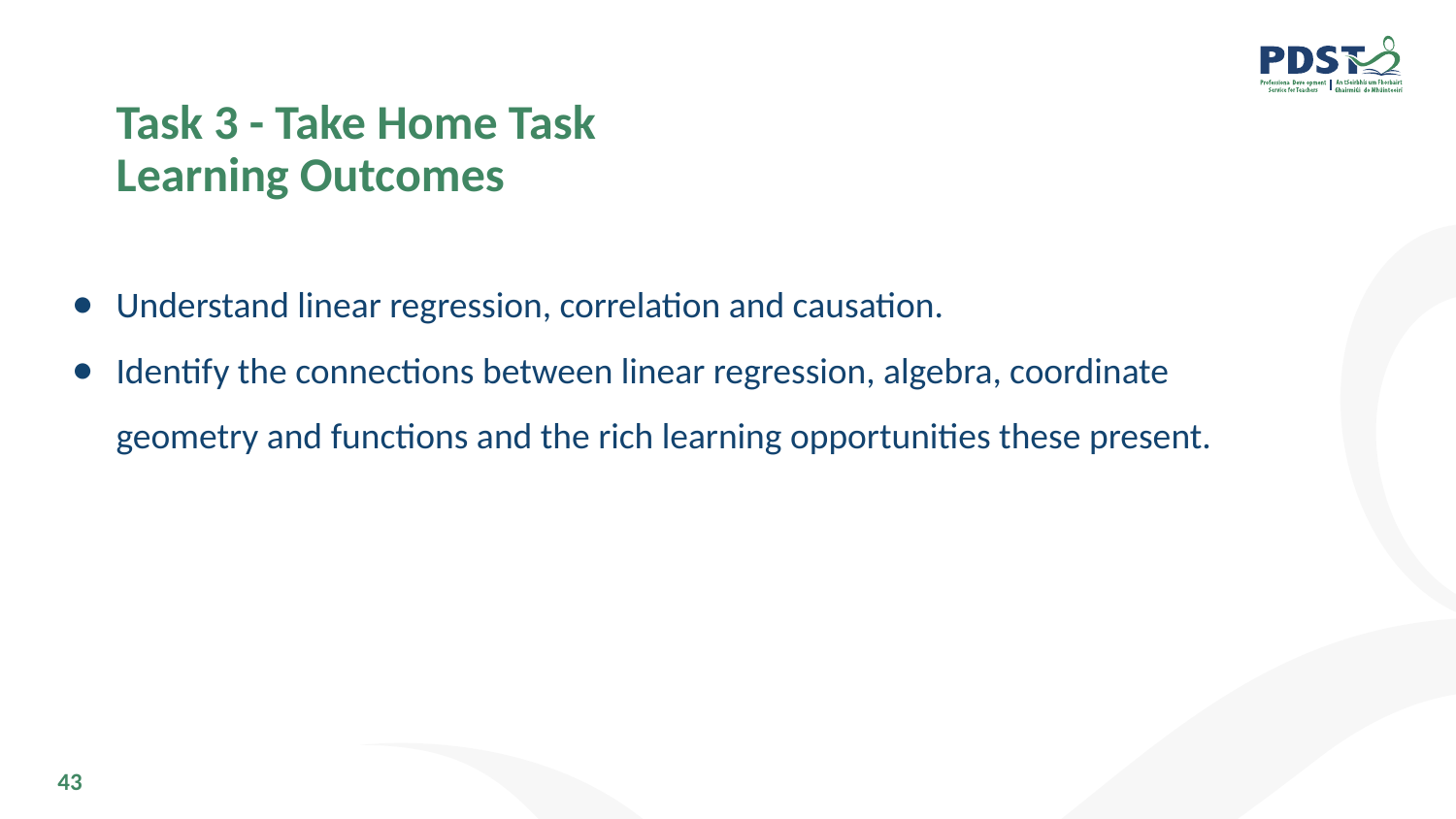

# Task 3 - Take Home Task
Learning Outcomes
Understand linear regression, correlation and causation.
Identify the connections between linear regression, algebra, coordinate geometry and functions and the rich learning opportunities these present.

43